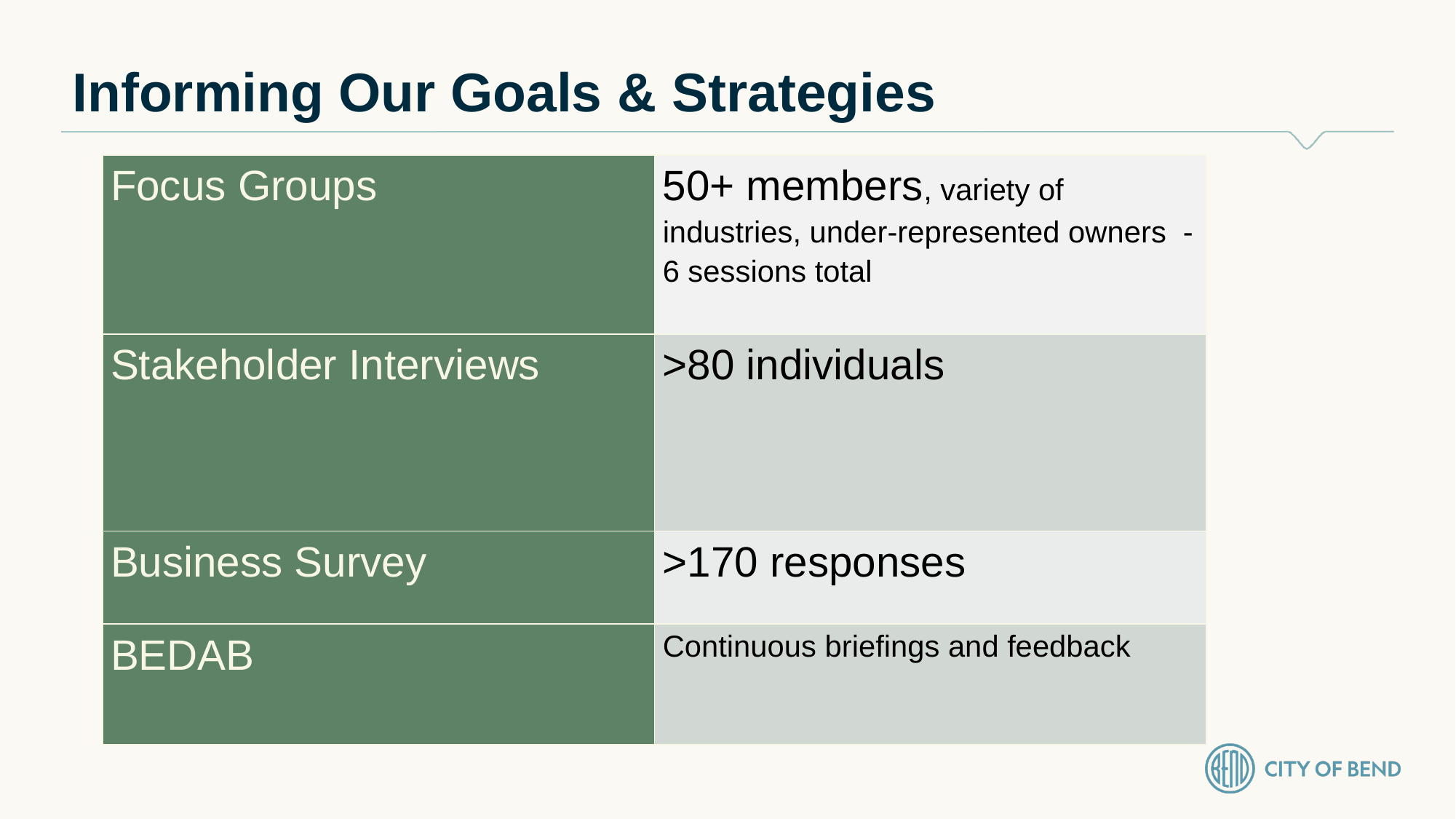

# Informing Our Goals & Strategies
| Focus Groups | 50+ members, variety of industries, under-represented owners - 6 sessions total |
| --- | --- |
| Stakeholder Interviews | >80 individuals |
| Business Survey | >170 responses |
| BEDAB | Continuous briefings and feedback |